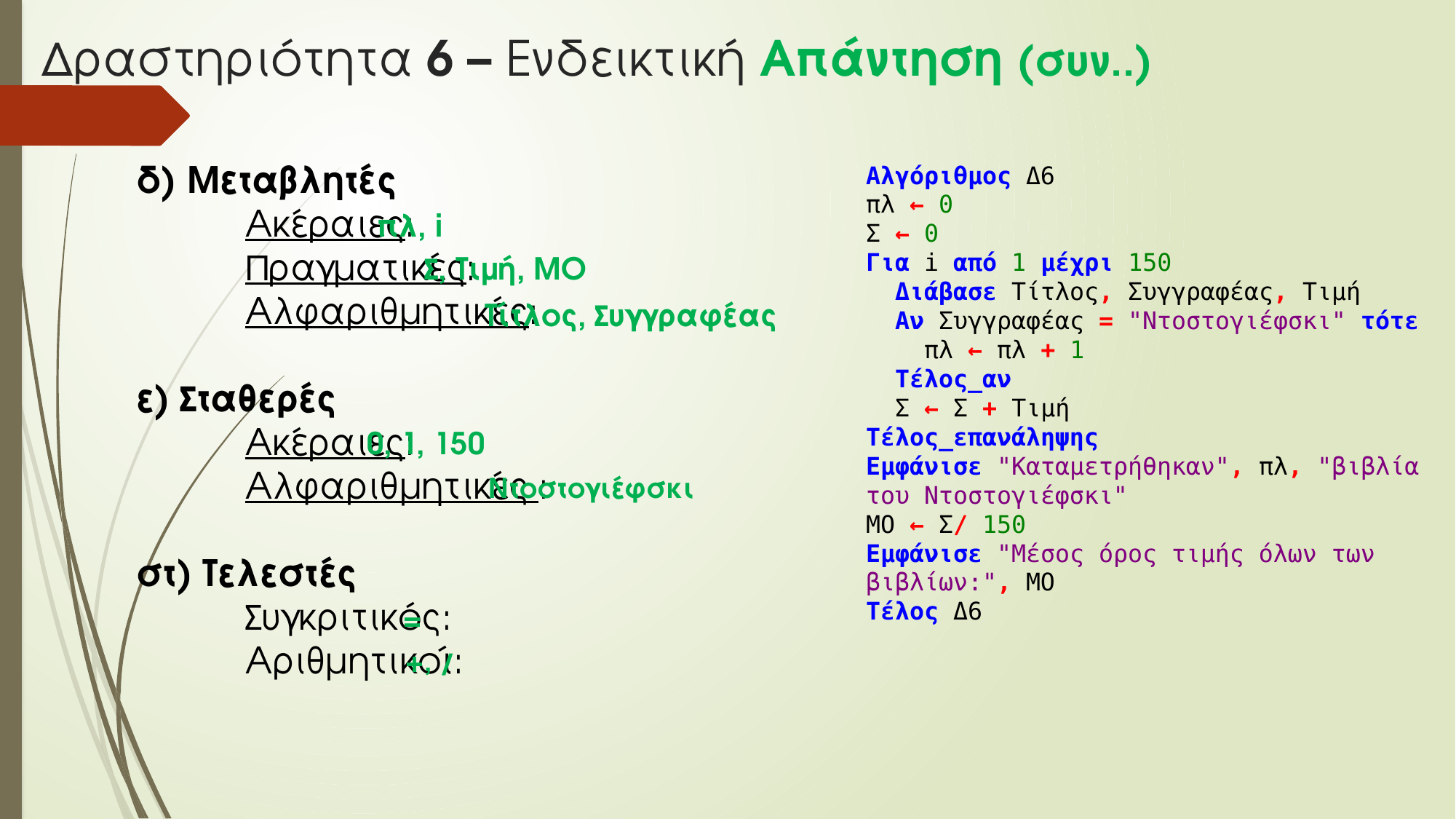

Δραστηριότητα 6 – Ενδεικτική Απάντηση (συν..)
δ) Μεταβλητές
	Ακέραιες:
	Πραγματικές:
	Αλφαριθμητικές:

ε) Σταθερές
	Ακέραιες:
	Αλφαριθμητικές :

στ) Τελεστές
	Συγκριτικός:
	Αριθμητικοί:
Αλγόριθμος Δ6
πλ ← 0
Σ ← 0
Για i από 1 μέχρι 150
  Διάβασε Τίτλος, Συγγραφέας, Τιμή
  Αν Συγγραφέας = "Ντοστογιέφσκι" τότε
    πλ ← πλ + 1
  Τέλος_αν
  Σ ← Σ + Τιμή
Τέλος_επανάληψης
Εμφάνισε "Καταμετρήθηκαν", πλ, "βιβλία του Ντοστογιέφσκι"
ΜΟ ← Σ/ 150
Εμφάνισε "Μέσος όρος τιμής όλων των βιβλίων:", ΜΟ
Τέλος Δ6
πλ, i
Σ, Τιμή, ΜΟ
Τίτλος, Συγγραφέας
0, 1, 150
Ντοστογιέφσκι
=
+, /